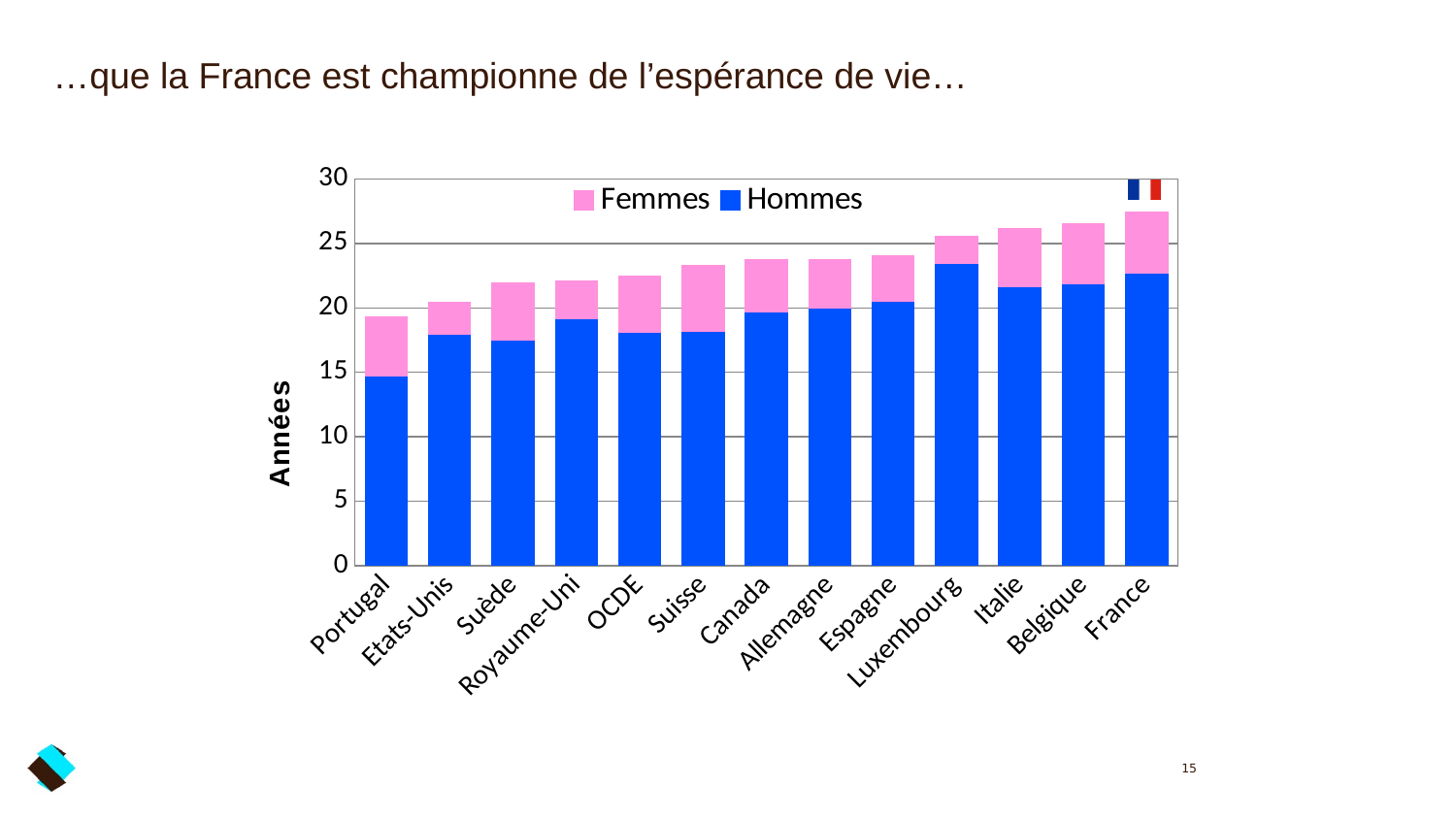

# …que la France est championne de l’espérance de vie…

### Chart

| Category | Femmes | Hommes |
|---|---|---|
| Portugal | 19.319252221788123 | 14.656273707905646 |
| Etats-Unis | 20.46746051866067 | 17.8687703410473 |
| Suède | 21.973755691089206 | 17.412314452150724 |
| Royaume-Uni | 22.07219675028284 | 19.089194577361006 |
| OCDE | 22.478531519953343 | 18.047968683867843 |
| Suisse | 23.33176456788496 | 18.068771970253046 |
| Canada | 23.767991112896592 | 19.57493809600555 |
| Allemagne | 23.781111655673218 | 19.94692606222196 |
| Espagne | 24.079401076625317 | 20.468052212845745 |
| Luxembourg | 25.56751464528563 | 23.350282531011 |
| Italie | 26.13696893246235 | 21.556497613853146 |
| Belgique | 26.57003504665193 | 21.812301493995747 |
| France | 27.40902548884453 | 22.628718848857257 |
15